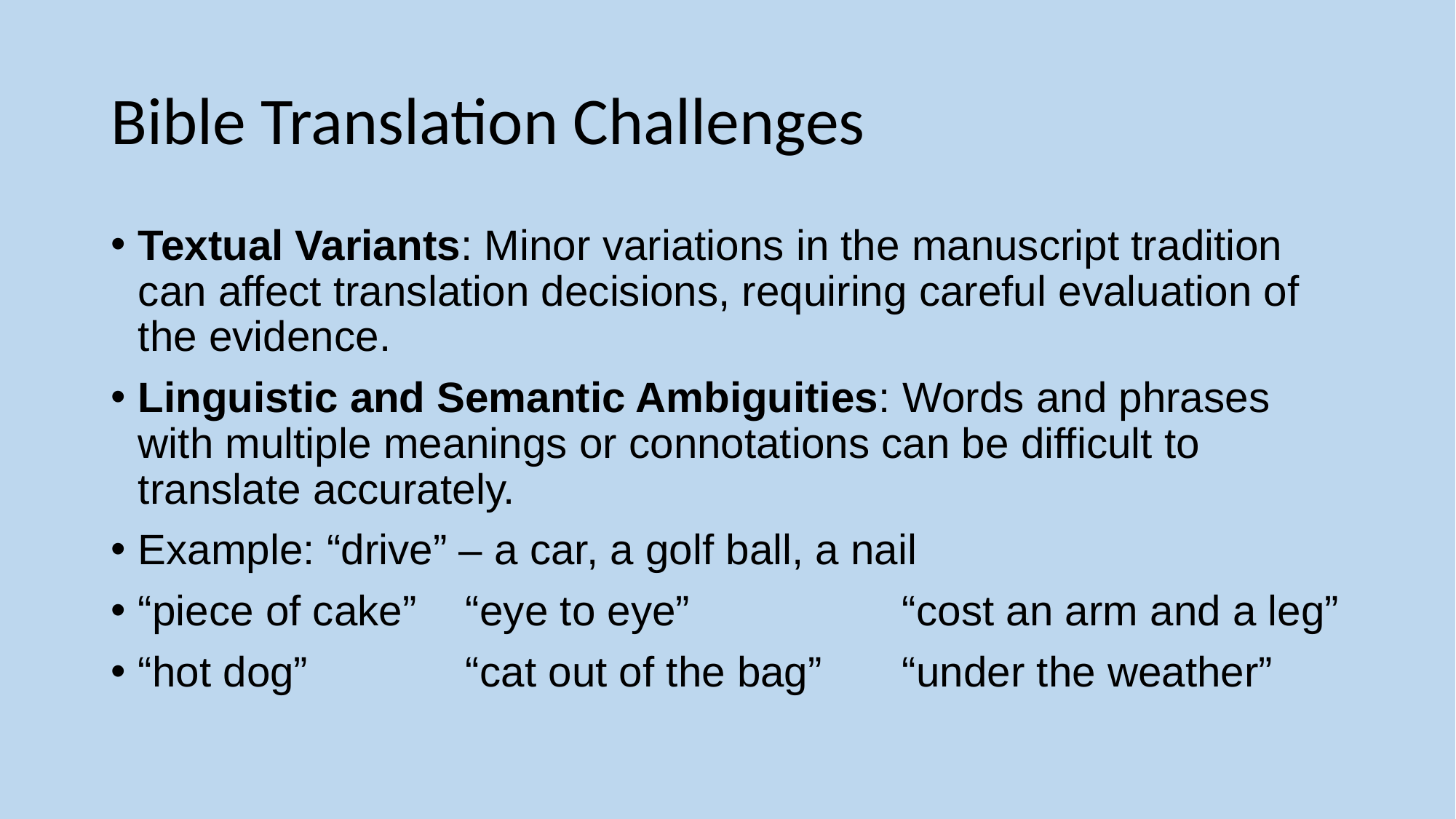

# Bible Translation Challenges
Textual Variants: Minor variations in the manuscript tradition can affect translation decisions, requiring careful evaluation of the evidence.
Linguistic and Semantic Ambiguities: Words and phrases with multiple meanings or connotations can be difficult to translate accurately.
Example: “drive” – a car, a golf ball, a nail
“piece of cake”	“eye to eye”		“cost an arm and a leg”
“hot dog”		“cat out of the bag”	“under the weather”